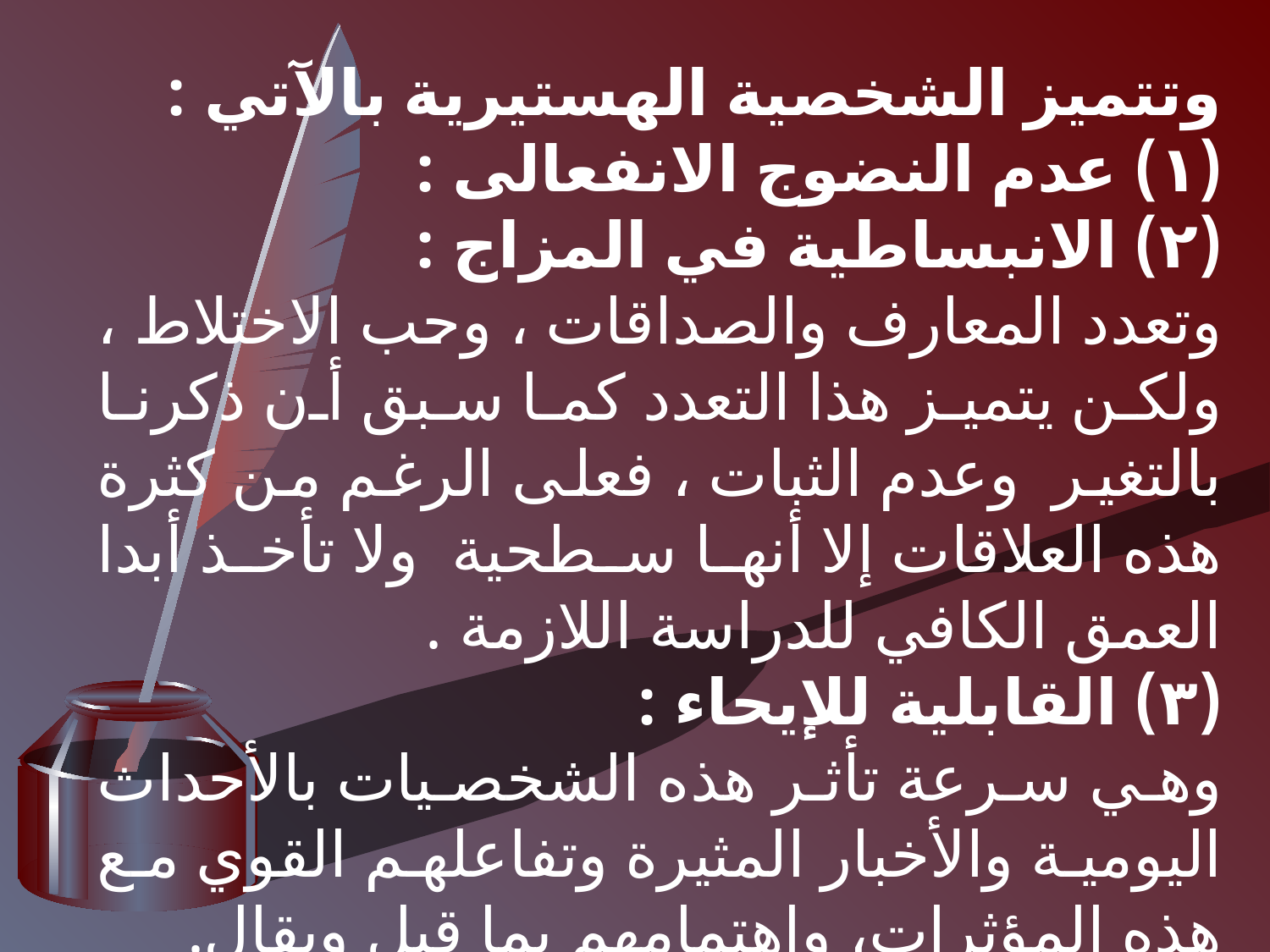

وتتميز الشخصية الهستيرية بالآتي :
(۱) عدم النضوج الانفعالی :
(۲) الانبساطية في المزاج :
وتعدد المعارف والصداقات ، وحب الاختلاط ، ولكن يتميز هذا التعدد کما سبق أن ذكرنا بالتغير  وعدم الثبات ، فعلى الرغم من كثرة هذه العلاقات إلا أنها سطحية  ولا تأخذ أبدا العمق الكافي للدراسة اللازمة .
(۳) القابلية للإيحاء :
وهي سرعة تأثر هذه الشخصيات بالأحداث اليومية والأخبار المثيرة وتفاعلهم القوي مع هذه المؤثرات، واهتمامهم بما قيل ويقال.